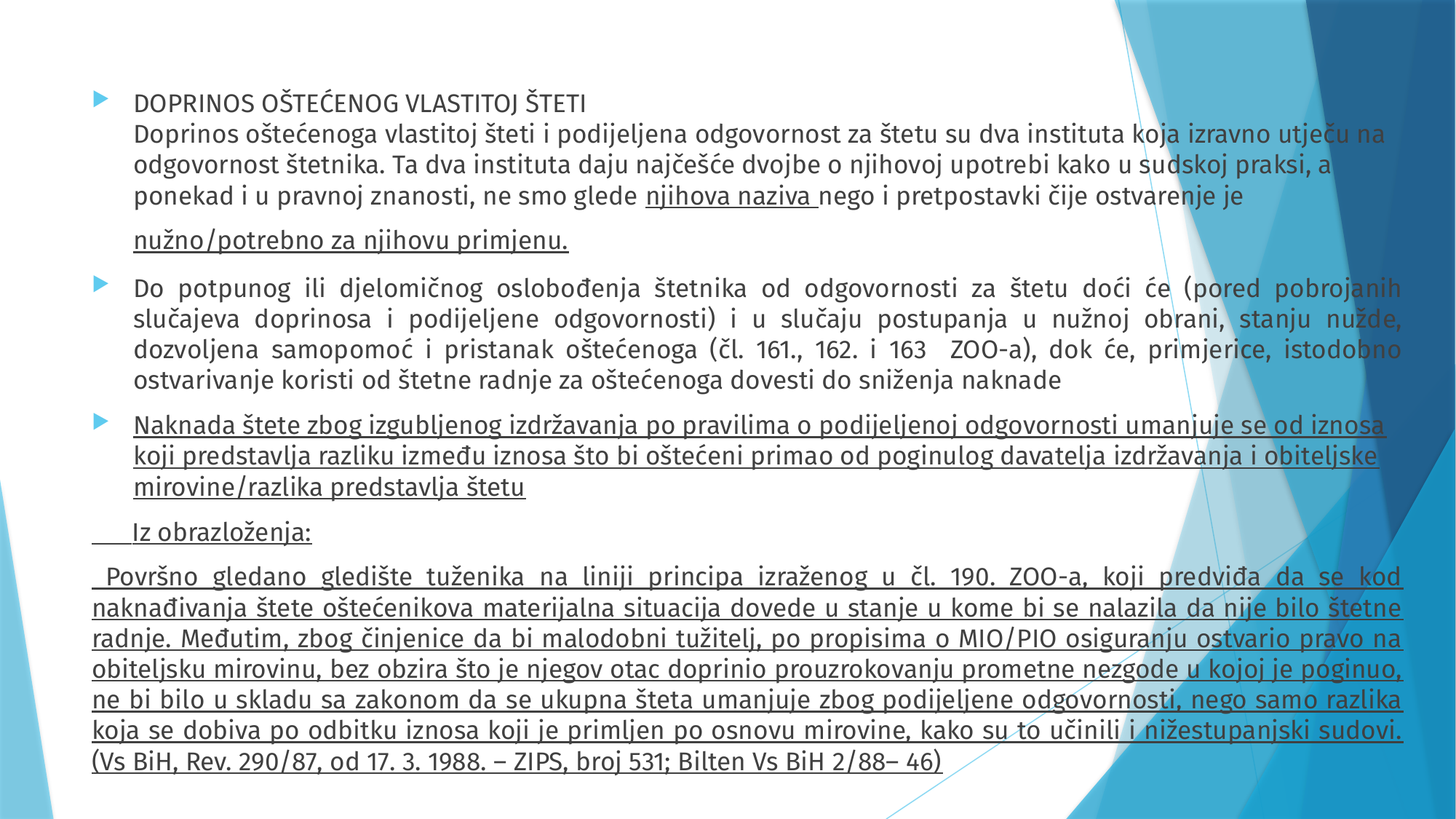

DOPRINOS OŠTEĆENOG VLASTITOJ ŠTETI
Doprinos oštećenoga vlastitoj šteti i podijeljena odgovornost za štetu su dva instituta koja izravno utječu na odgovornost štetnika. Ta dva instituta daju najčešće dvojbe o njihovoj upotrebi kako u sudskoj praksi, a ponekad i u pravnoj znanosti, ne smo glede njihova naziva nego i pretpostavki čije ostvarenje je nužno/potrebno za njihovu primjenu.
Do potpunog ili djelomičnog oslobođenja štetnika od odgovornosti za štetu doći će (pored pobrojanih slučajeva doprinosa i podijeljene odgovornosti) i u slučaju postupanja u nužnoj obrani, stanju nužde, dozvoljena samopomoć i pristanak oštećenoga (čl. 161., 162. i 163  ZOO-a), dok će, primjerice, istodobno ostvarivanje koristi od štetne radnje za oštećenoga dovesti do sniženja naknade
Naknada štete zbog izgubljenog izdržavanja po pravilima o podijeljenoj odgovornosti umanjuje se od iznosa koji predstavlja razliku između iznosa što bi oštećeni primao od poginulog davatelja izdržavanja i obiteljske mirovine/razlika predstavlja štetu
      Iz obrazloženja:
 Površno gledano gledište tuženika na liniji principa izraženog u čl. 190. ZOO-a, koji predviđa da se kod naknađivanja štete oštećenikova materijalna situacija dovede u stanje u kome bi se nalazila da nije bilo štetne radnje. Međutim, zbog činjenice da bi malodobni tužitelj, po propisima o MIO/PIO osiguranju ostvario pravo na obiteljsku mirovinu, bez obzira što je njegov otac doprinio prouzrokovanju prometne nezgode u kojoj je poginuo, ne bi bilo u skladu sa zakonom da se ukupna šteta umanjuje zbog podijeljene odgovornosti, nego samo razlika koja se dobiva po odbitku iznosa koji je primljen po osnovu mirovine, kako su to učinili i nižestupanjski sudovi. (Vs BiH, Rev. 290/87, od 17. 3. 1988. – ZIPS, broj 531; Bilten Vs BiH 2/88– 46)